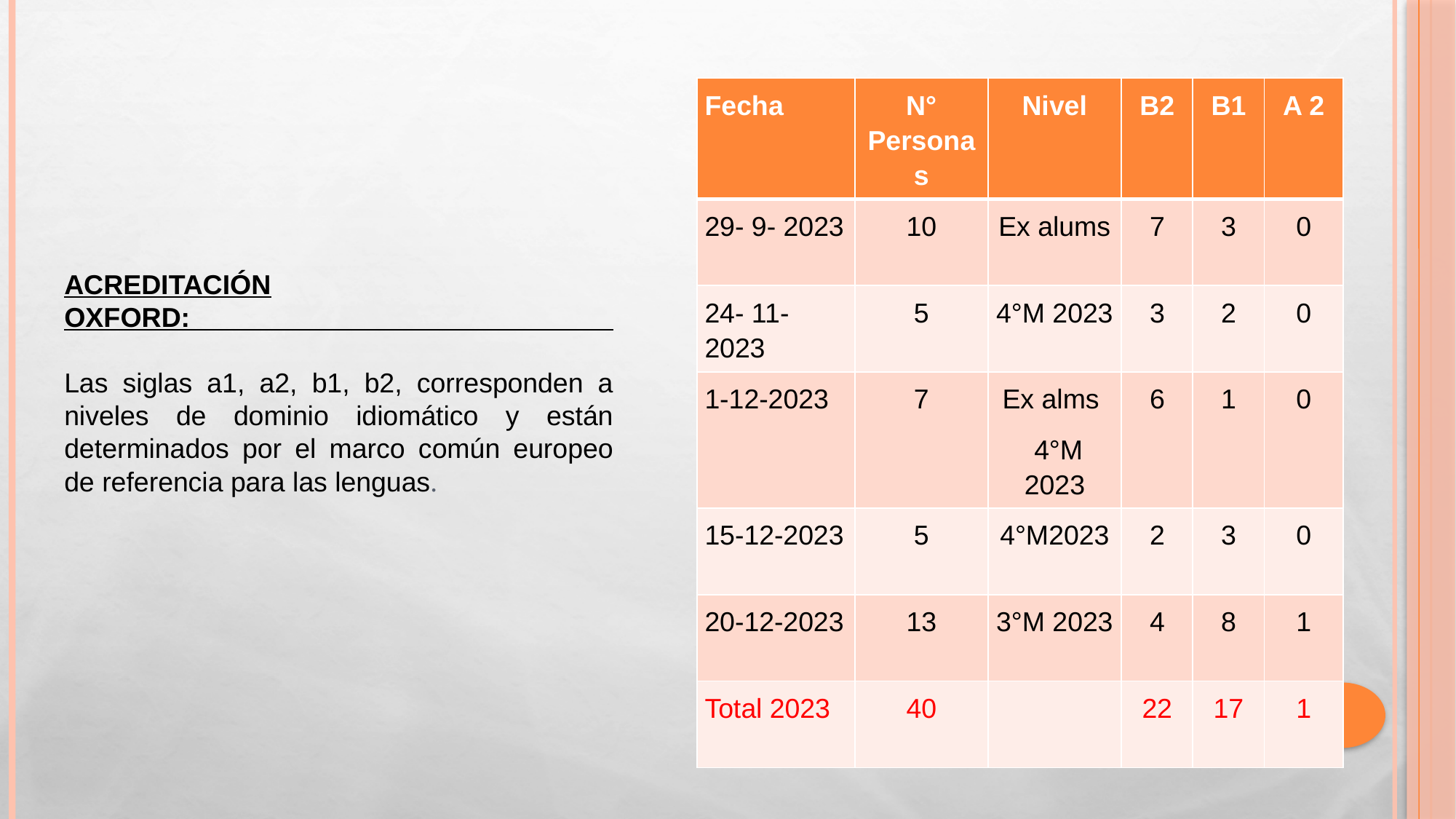

| Fecha | N° Personas | Nivel | B2 | B1 | A 2 |
| --- | --- | --- | --- | --- | --- |
| 29- 9- 2023 | 10 | Ex alums | 7 | 3 | 0 |
| 24- 11- 2023 | 5 | 4°M 2023 | 3 | 2 | 0 |
| 1-12-2023 | 7 | Ex alms 4°M 2023 | 6 | 1 | 0 |
| 15-12-2023 | 5 | 4°M2023 | 2 | 3 | 0 |
| 20-12-2023 | 13 | 3°M 2023 | 4 | 8 | 1 |
| Total 2023 | 40 |  | 22 | 17 | 1 |
# ACREDITACIÓN OxFORD:
Las siglas a1, a2, b1, b2, corresponden a niveles de dominio idiomático y están determinados por el marco común europeo de referencia para las lenguas.